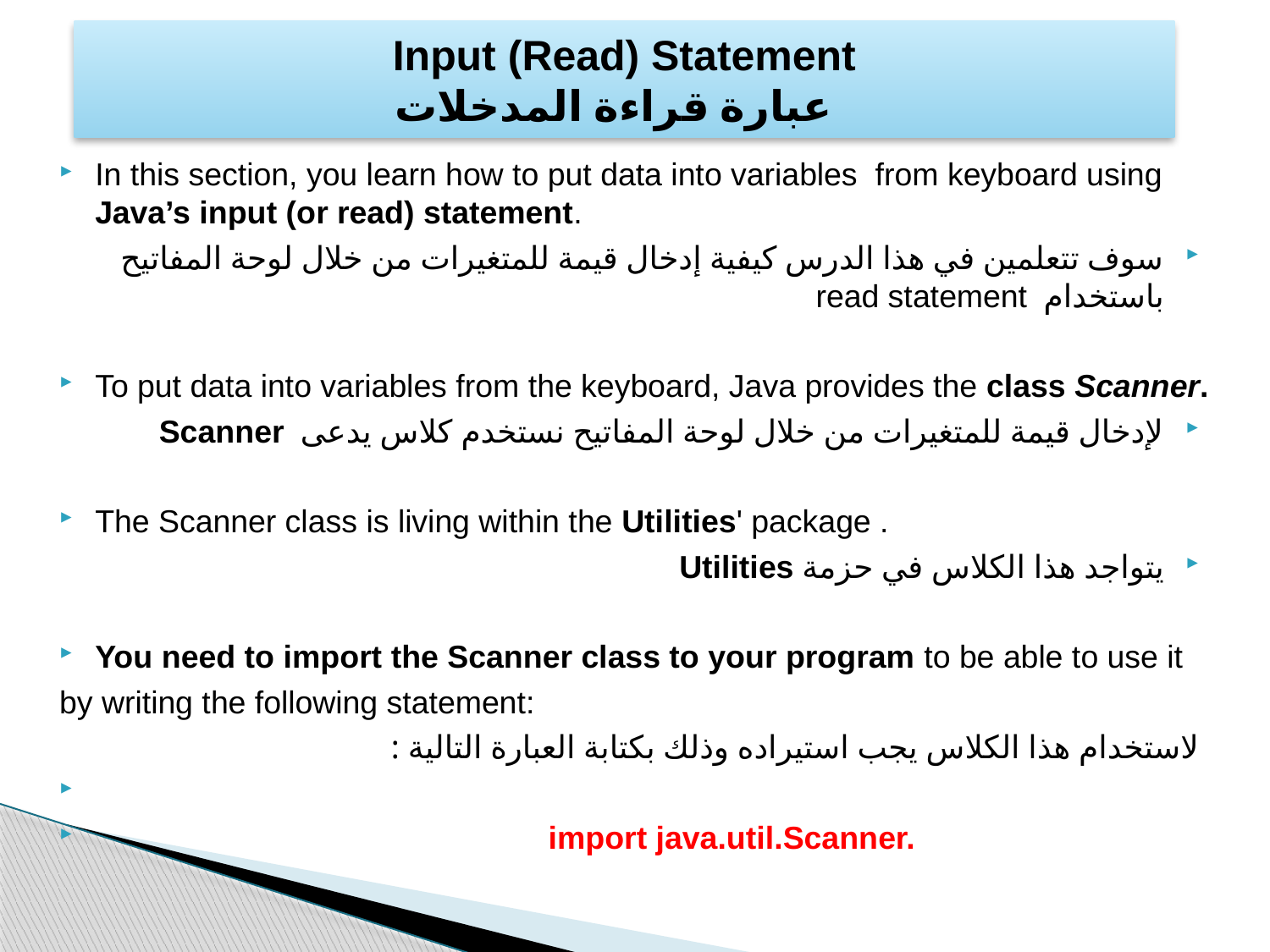

# Input (Read) Statement عبارة قراءة المدخلات
In this section, you learn how to put data into variables  from keyboard using Java’s input (or read) statement.
سوف تتعلمين في هذا الدرس كيفية إدخال قيمة للمتغيرات من خلال لوحة المفاتيح باستخدام  read statement

To put data into variables from the keyboard, Java provides the class Scanner.
لإدخال قيمة للمتغيرات من خلال لوحة المفاتيح نستخدم كلاس يدعى  Scanner

The Scanner class is living within the Utilities' package .
يتواجد هذا الكلاس في حزمة Utilities

You need to import the Scanner class to your program to be able to use it
by writing the following statement:
لاستخدام هذا الكلاس يجب استيراده وذلك بكتابة العبارة التالية :

                                                   import java.util.Scanner.